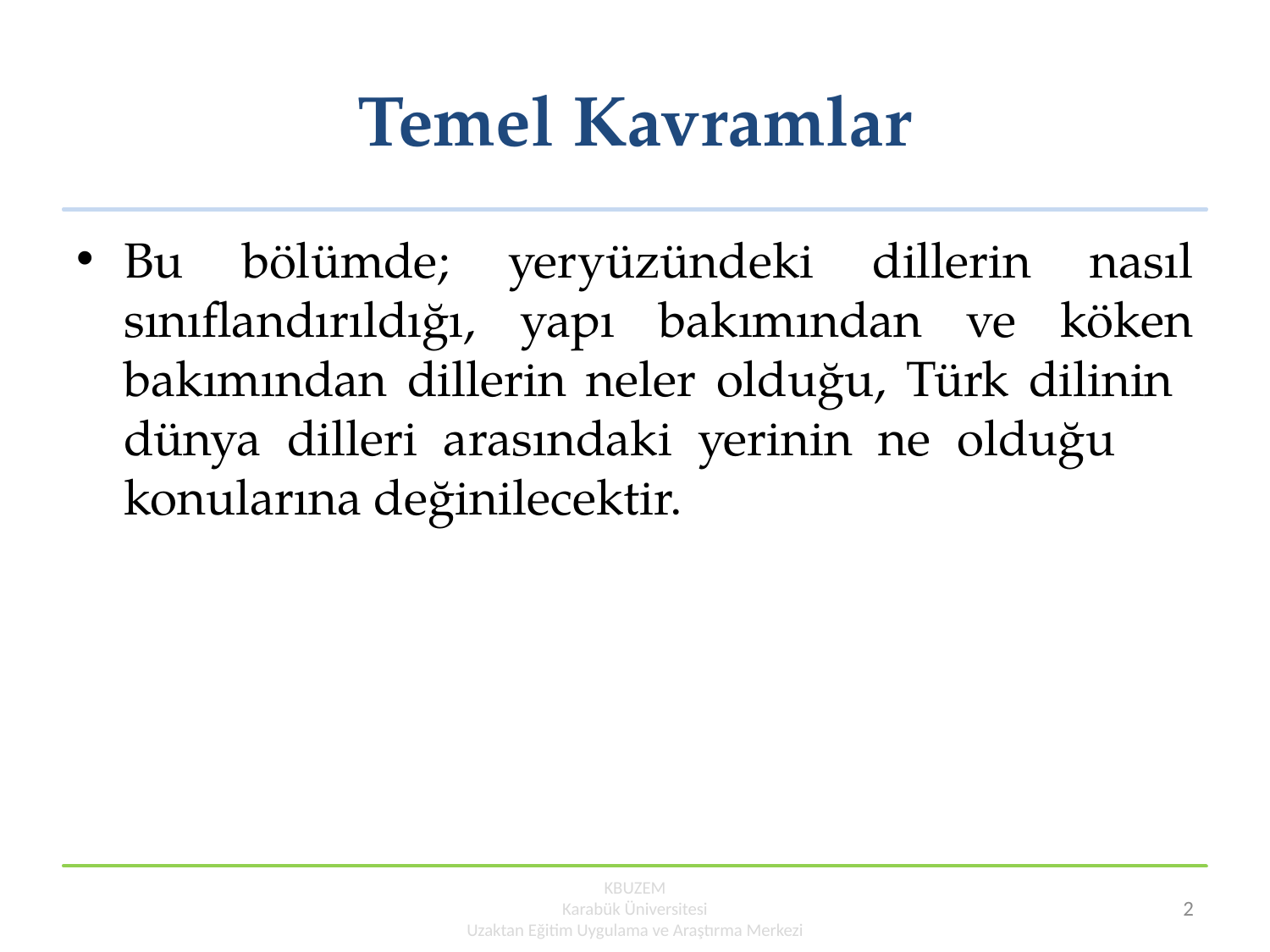

# Temel Kavramlar
Bu bölümde; yeryüzündeki dillerin nasıl sınıflandırıldığı, yapı bakımından ve köken bakımından dillerin neler olduğu, Türk dilinin  dünya dilleri arasındaki yerinin ne olduğu    konularına değinilecektir.
KBUZEM
Karabük Üniversitesi
Uzaktan Eğitim Uygulama ve Araştırma Merkezi
2